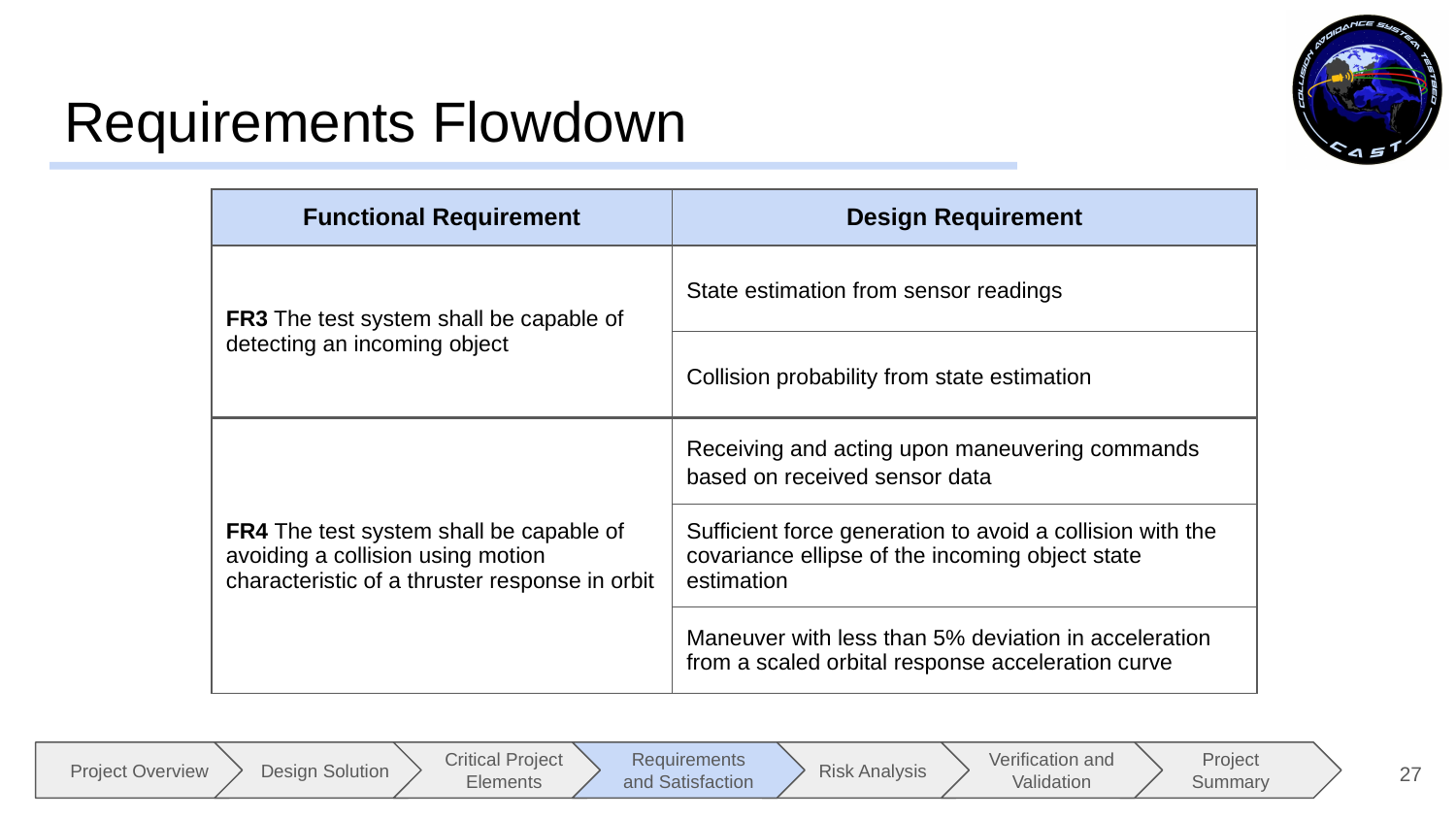

# Requirements Flowdown
| Functional Requirement | Design Requirement |
| --- | --- |
| FR3 The test system shall be capable of detecting an incoming object | State estimation from sensor readings |
|  | Collision probability from state estimation |
| FR4 The test system shall be capable of avoiding a collision using motion characteristic of a thruster response in orbit | Receiving and acting upon maneuvering commands based on received sensor data |
|  | Sufficient force generation to avoid a collision with the covariance ellipse of the incoming object state estimation |
|  | Maneuver with less than 5% deviation in acceleration from a scaled orbital response acceleration curve |
27